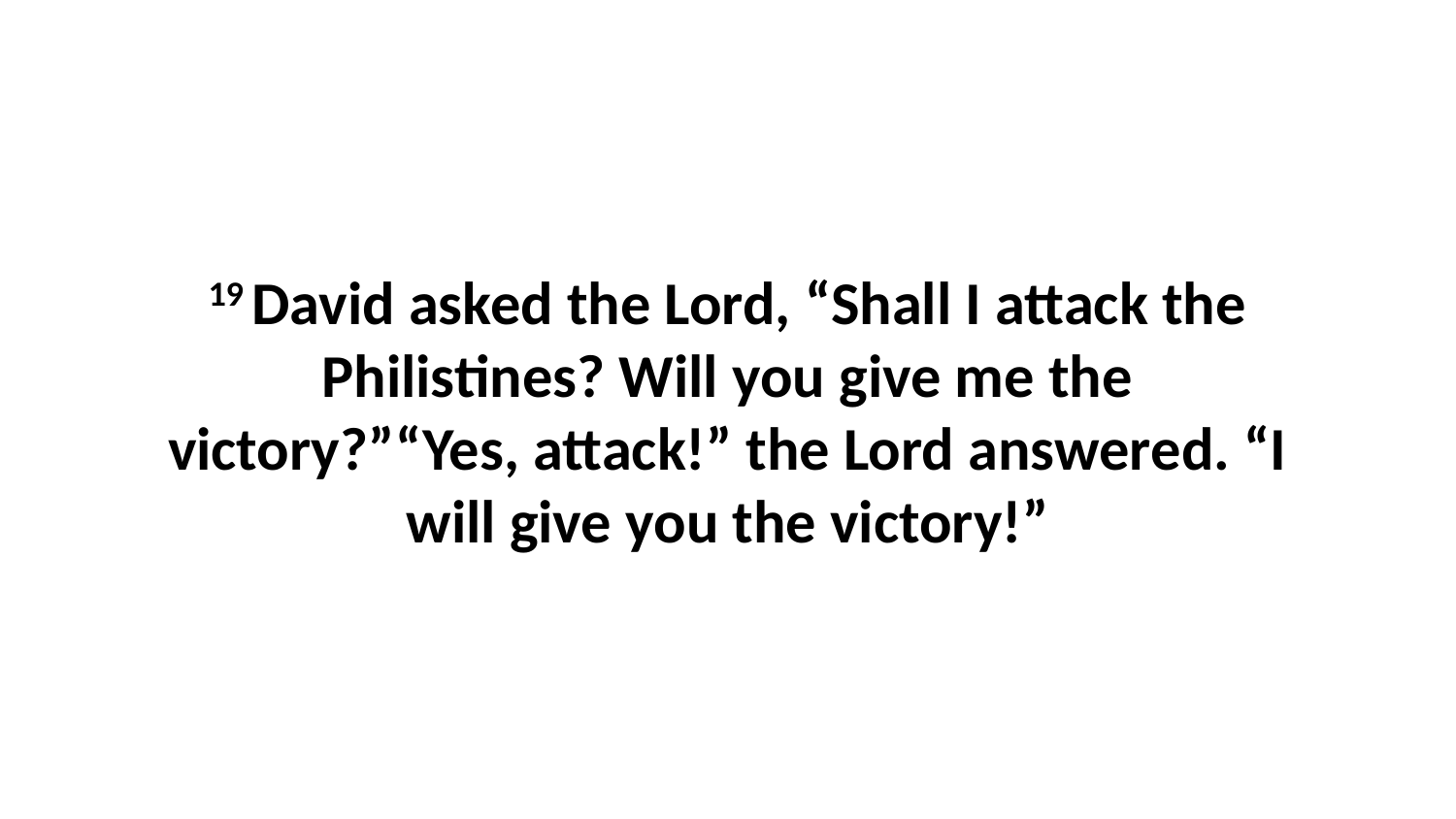

19 David asked the Lord, “Shall I attack the Philistines? Will you give me the victory?”“Yes, attack!” the Lord answered. “I will give you the victory!”